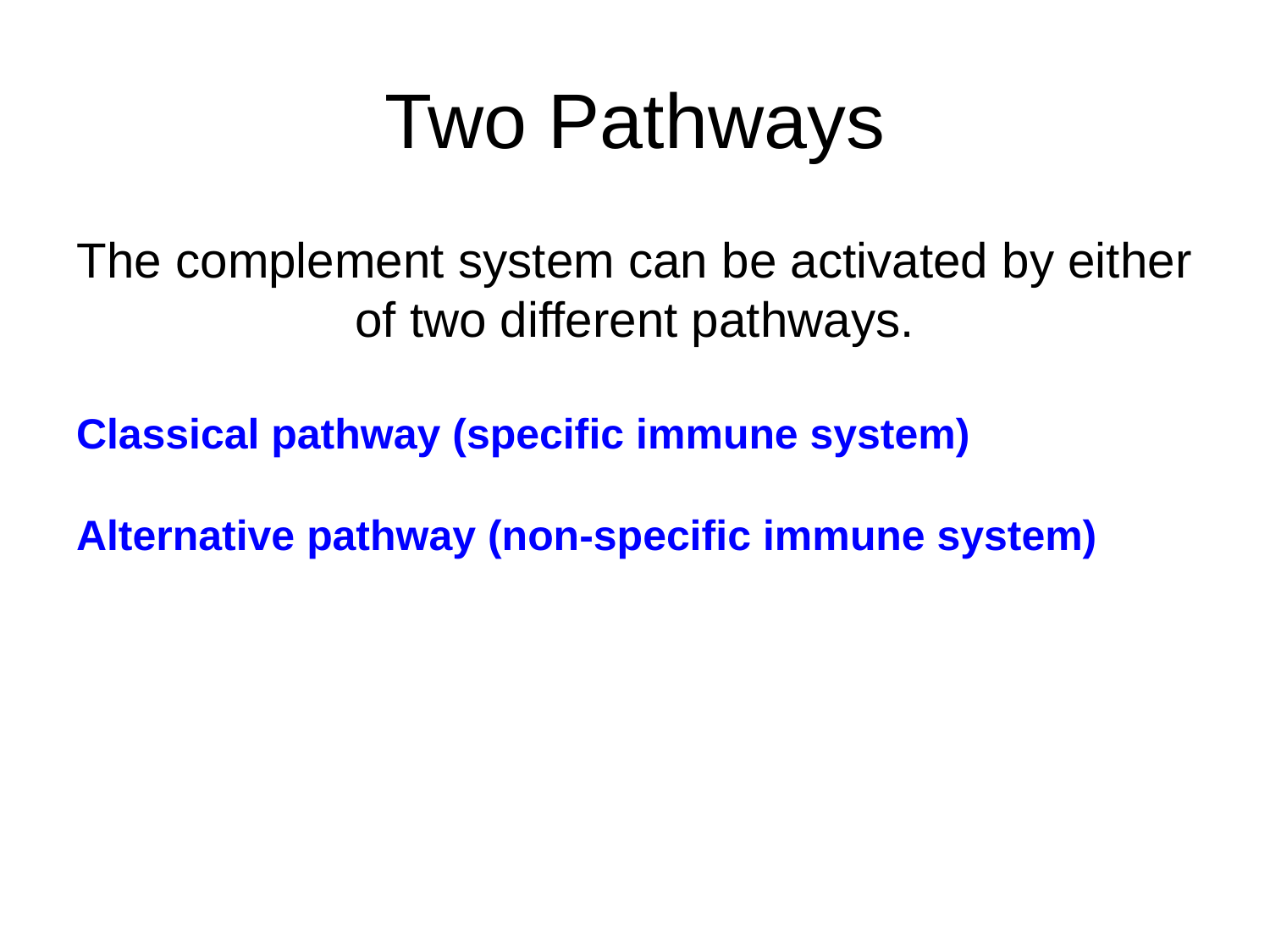

Two Pathways
The complement system can be activated by either of two different pathways.

Classical pathway (specific immune system)

Alternative pathway (non-specific immune system)